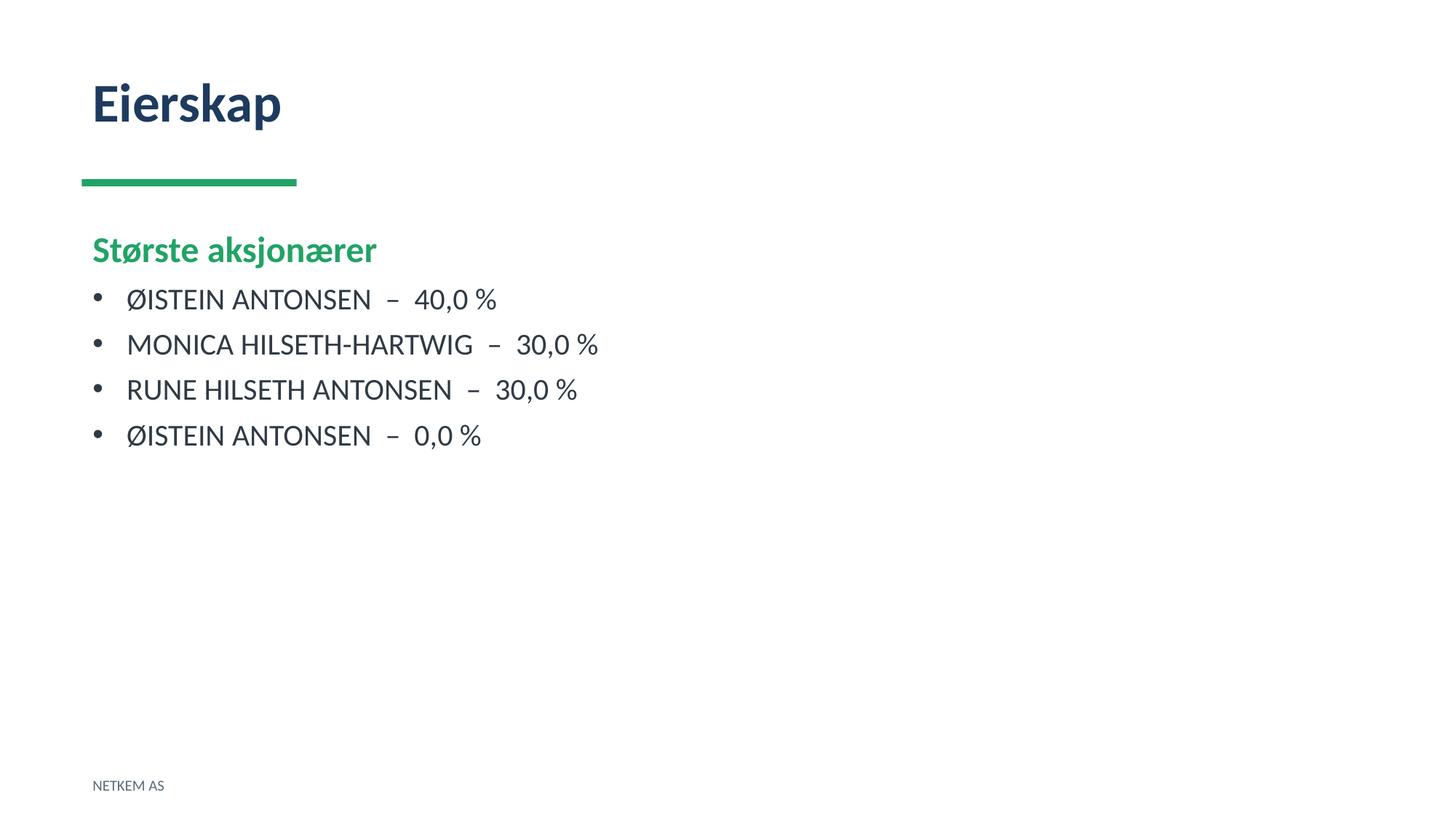

Eierskap

Største aksjonærer
ØISTEIN ANTONSEN  –  40,0 %
MONICA HILSETH-HARTWIG  –  30,0 %
RUNE HILSETH ANTONSEN  –  30,0 %
ØISTEIN ANTONSEN  –  0,0 %
NETKEM AS